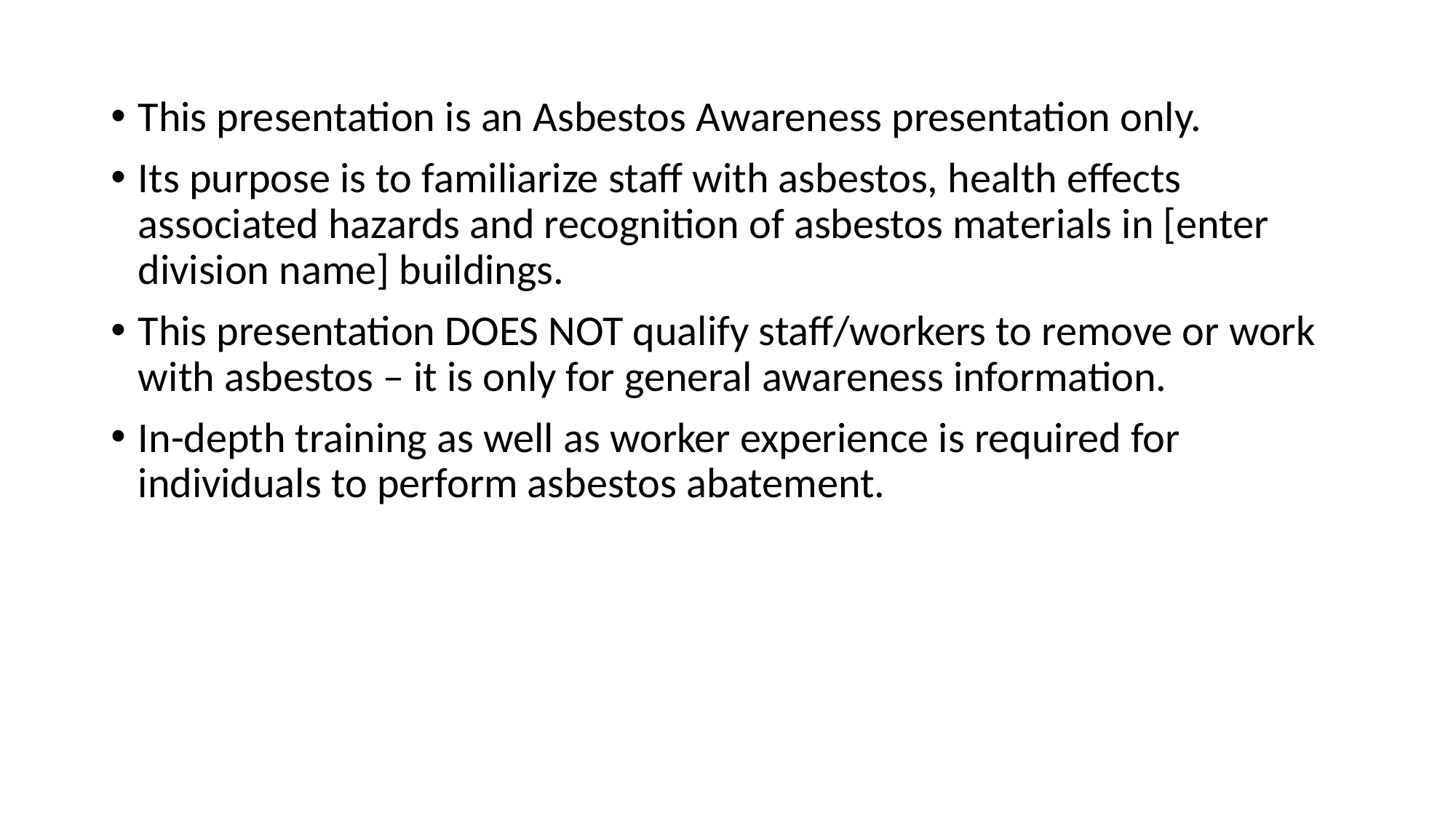

This presentation is an Asbestos Awareness presentation only.
Its purpose is to familiarize staff with asbestos, health effects associated hazards and recognition of asbestos materials in [enter division name] buildings.
This presentation DOES NOT qualify staff/workers to remove or work with asbestos – it is only for general awareness information.
In-depth training as well as worker experience is required for individuals to perform asbestos abatement.